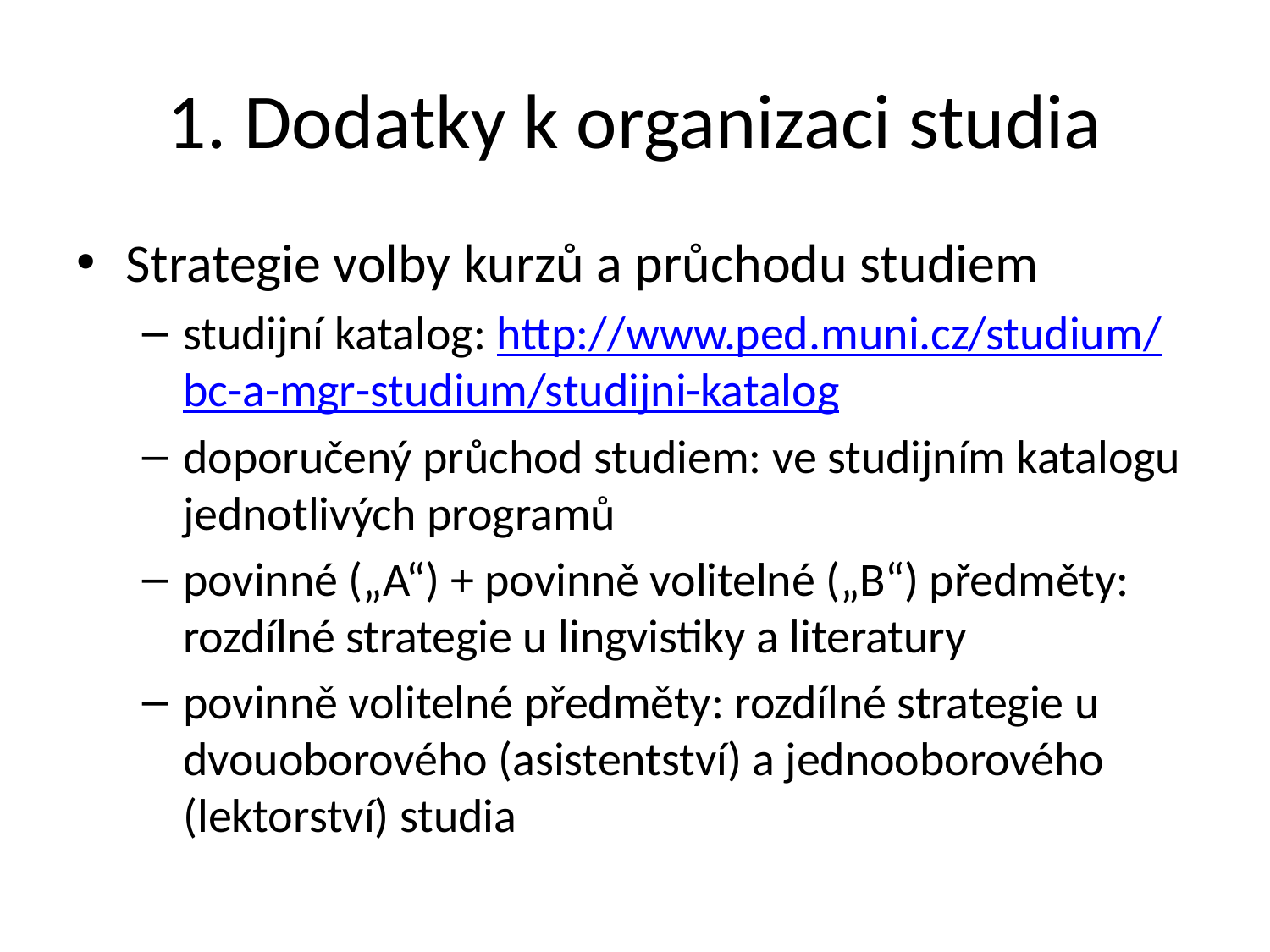

# 1. Dodatky k organizaci studia
Strategie volby kurzů a průchodu studiem
studijní katalog: http://www.ped.muni.cz/studium/bc-a-mgr-studium/studijni-katalog
doporučený průchod studiem: ve studijním katalogu jednotlivých programů
povinné („A“) + povinně volitelné („B“) předměty: rozdílné strategie u lingvistiky a literatury
povinně volitelné předměty: rozdílné strategie u dvouoborového (asistentství) a jednooborového (lektorství) studia